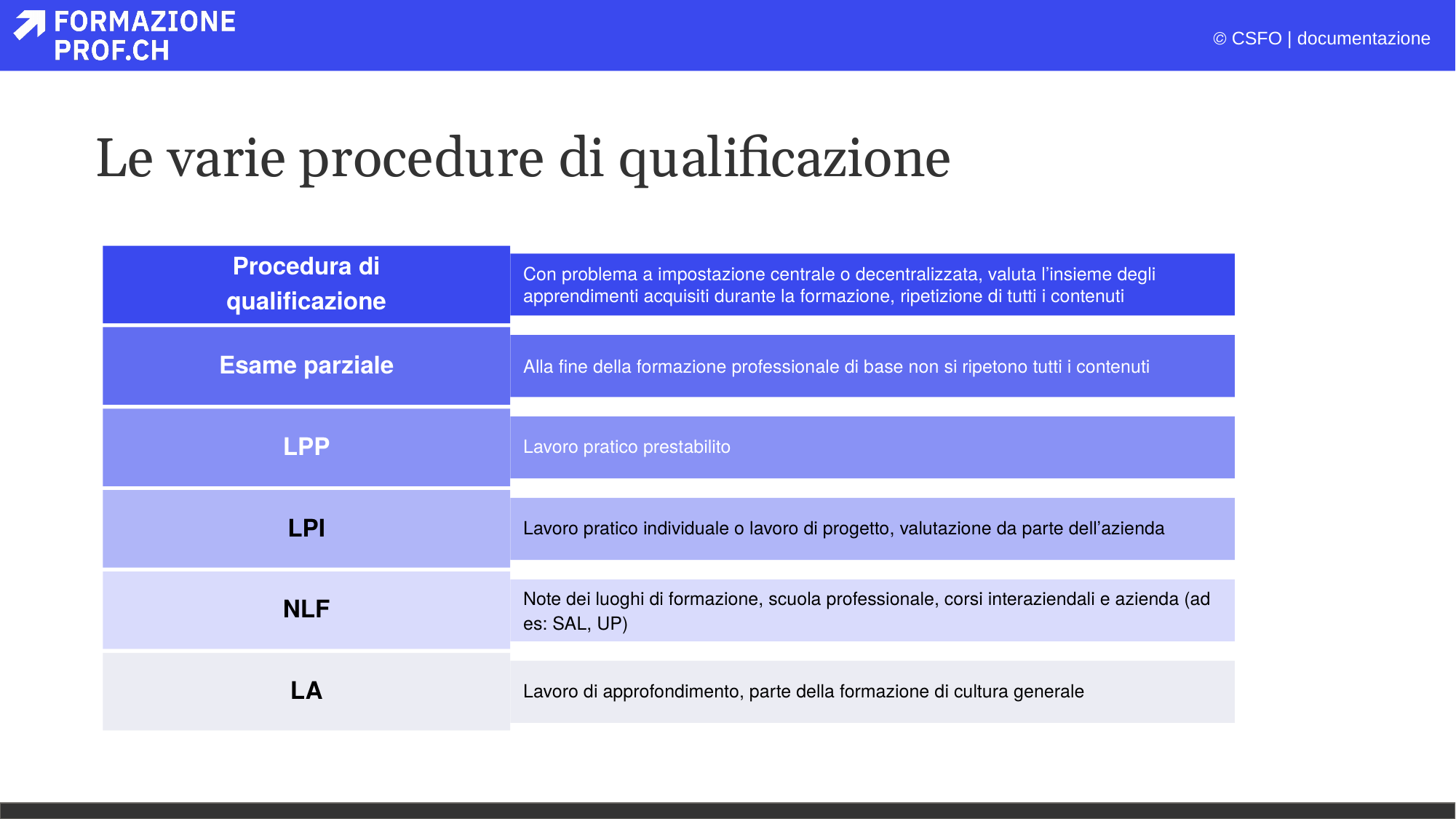

# Le varie procedure di qualificazione
Con problema a impostazione centrale o decentralizzata, valuta l’insieme degli
apprendimenti acquisiti durante la formazione, ripetizione di tutti i contenuti
Procedura di
qualificazione
Alla fine della formazione professionale di base non si ripetono tutti i contenuti
Esame parziale
Lavoro pratico prestabilito
LPP
Lavoro pratico individuale o lavoro di progetto, valutazione da parte dell’azienda
LPI
Note dei luoghi di formazione, scuola professionale, corsi interaziendali e azienda (ad
es: SAL, UP)
NLF
Lavoro di approfondimento, parte della formazione di cultura generale
LA